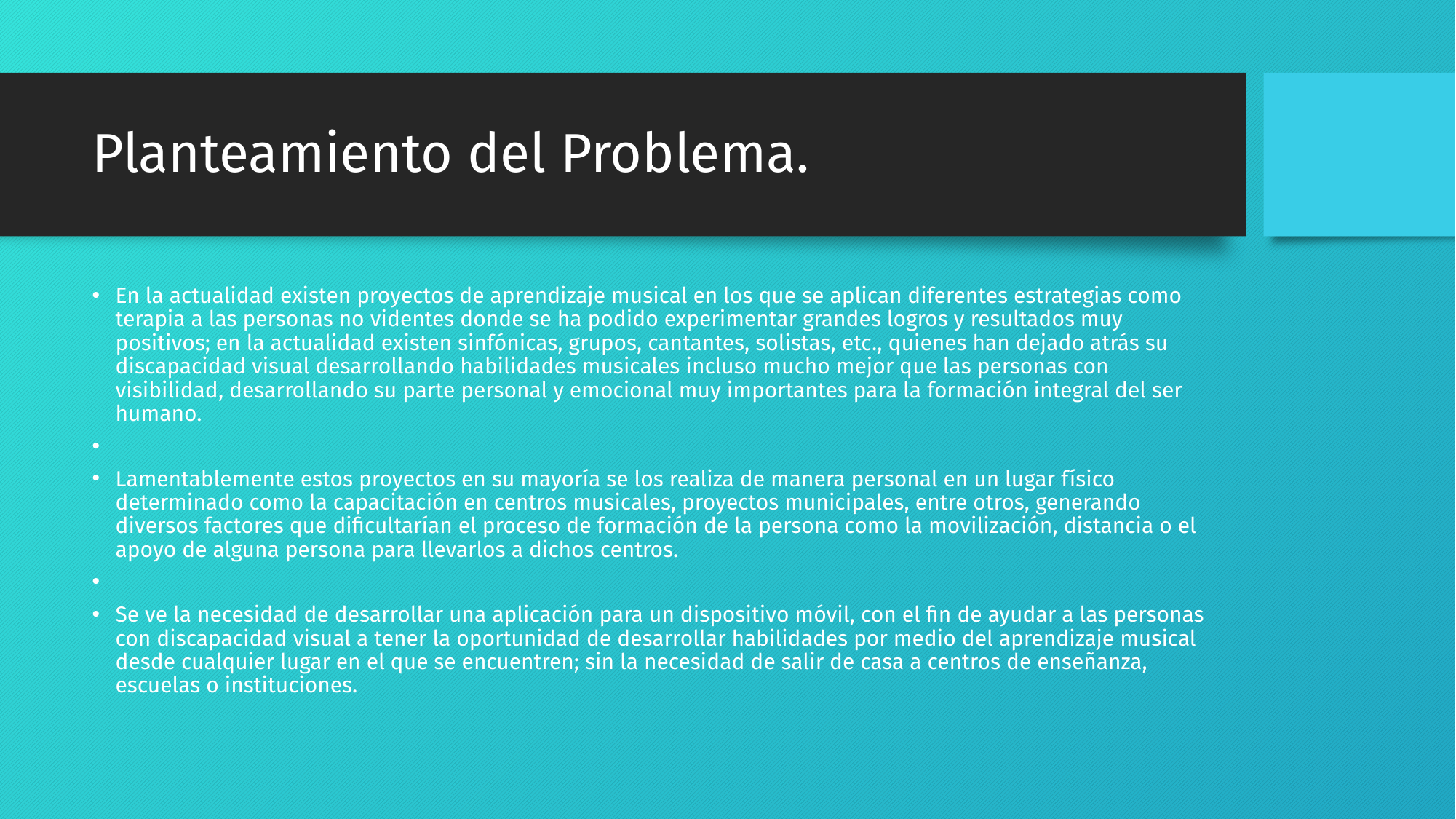

# Planteamiento del Problema.
En la actualidad existen proyectos de aprendizaje musical en los que se aplican diferentes estrategias como terapia a las personas no videntes donde se ha podido experimentar grandes logros y resultados muy positivos; en la actualidad existen sinfónicas, grupos, cantantes, solistas, etc., quienes han dejado atrás su discapacidad visual desarrollando habilidades musicales incluso mucho mejor que las personas con visibilidad, desarrollando su parte personal y emocional muy importantes para la formación integral del ser humano.

Lamentablemente estos proyectos en su mayoría se los realiza de manera personal en un lugar físico determinado como la capacitación en centros musicales, proyectos municipales, entre otros, generando diversos factores que dificultarían el proceso de formación de la persona como la movilización, distancia o el apoyo de alguna persona para llevarlos a dichos centros.

Se ve la necesidad de desarrollar una aplicación para un dispositivo móvil, con el fin de ayudar a las personas con discapacidad visual a tener la oportunidad de desarrollar habilidades por medio del aprendizaje musical desde cualquier lugar en el que se encuentren; sin la necesidad de salir de casa a centros de enseñanza, escuelas o instituciones.